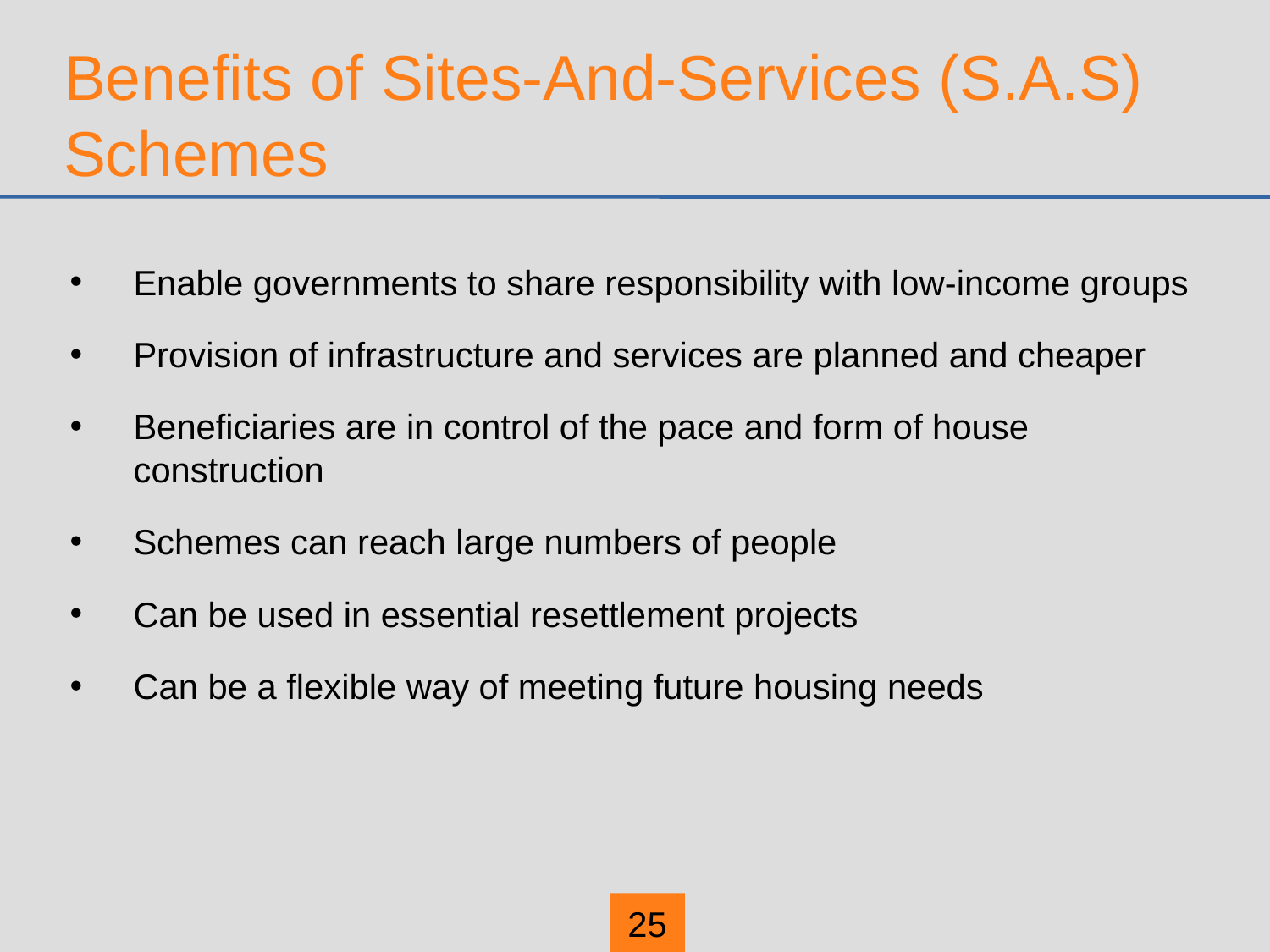

# Benefits of Sites-And-Services (S.A.S) Schemes
Enable governments to share responsibility with low-income groups
Provision of infrastructure and services are planned and cheaper
Beneficiaries are in control of the pace and form of house construction
Schemes can reach large numbers of people
Can be used in essential resettlement projects
Can be a flexible way of meeting future housing needs
25